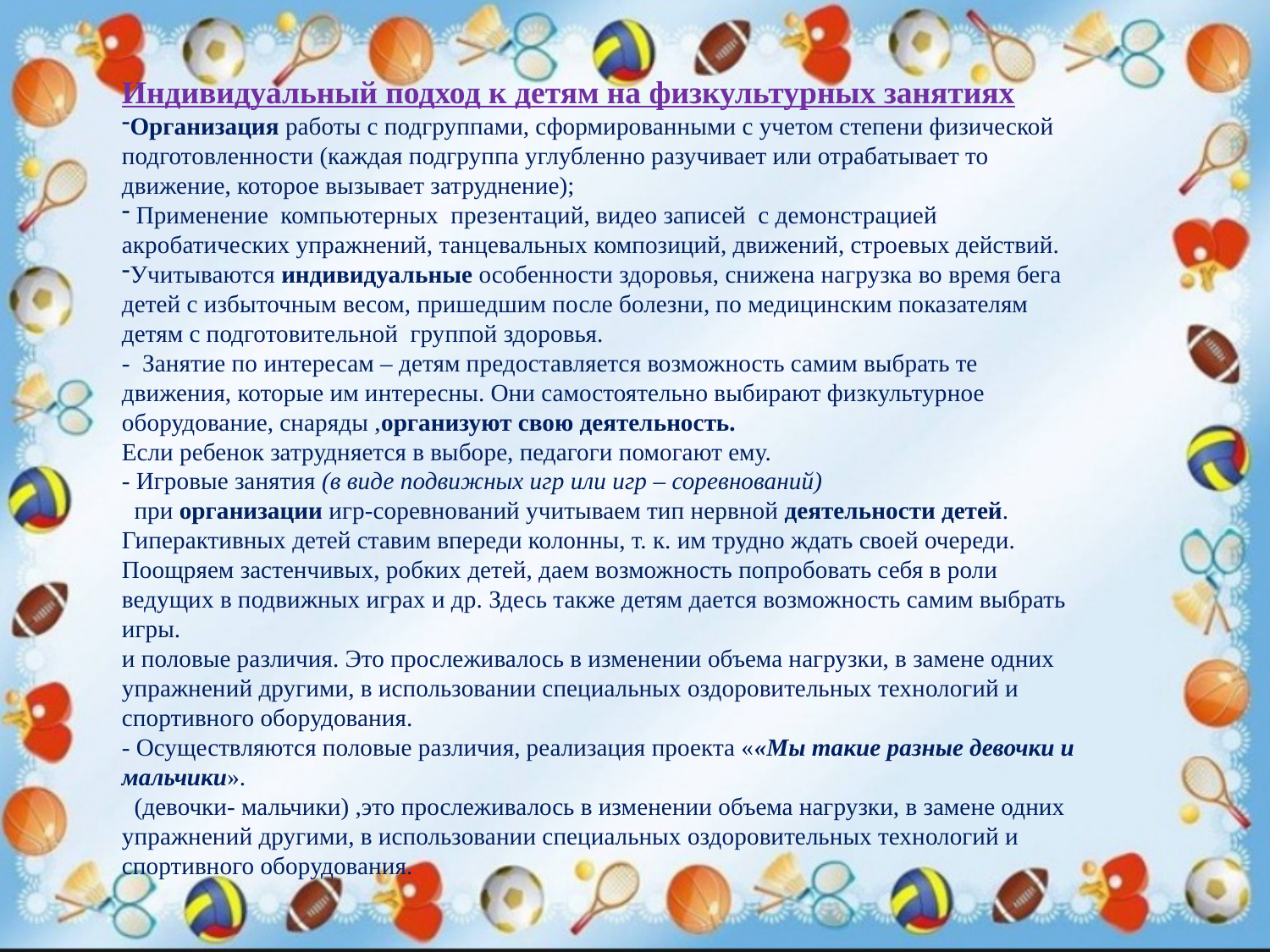

Индивидуальный подход к детям на физкультурных занятиях
Организация работы с подгруппами, сформированными с учетом степени физической подготовленности (каждая подгруппа углубленно разучивает или отрабатывает то движение, которое вызывает затруднение);
 Применение  компьютерных  презентаций, видео записей  с демонстрацией    акробатических упражнений, танцевальных композиций, движений, строевых действий.
Учитываются индивидуальные особенности здоровья, снижена нагрузка во время бега  детей с избыточным весом, пришедшим после болезни, по медицинским показателям детям с подготовительной  группой здоровья.
-  Занятие по интересам – детям предоставляется возможность самим выбрать те движения, которые им интересны. Они самостоятельно выбирают физкультурное оборудование, снаряды ,организуют свою деятельность.
Если ребенок затрудняется в выборе, педагоги помогают ему.
- Игровые занятия (в виде подвижных игр или игр – соревнований)
  при организации игр-соревнований учитываем тип нервной деятельности детей. Гиперактивных детей ставим впереди колонны, т. к. им трудно ждать своей очереди. Поощряем застенчивых, робких детей, даем возможность попробовать себя в роли ведущих в подвижных играх и др. Здесь также детям дается возможность самим выбрать игры.
и половые различия. Это прослеживалось в изменении объема нагрузки, в замене одних упражнений другими, в использовании специальных оздоровительных технологий и спортивного оборудования.
- Осуществляются половые различия, реализация проекта ««Мы такие разные девочки и мальчики».
  (девочки- мальчики) ,это прослеживалось в изменении объема нагрузки, в замене одних упражнений другими, в использовании специальных оздоровительных технологий и спортивного оборудования.